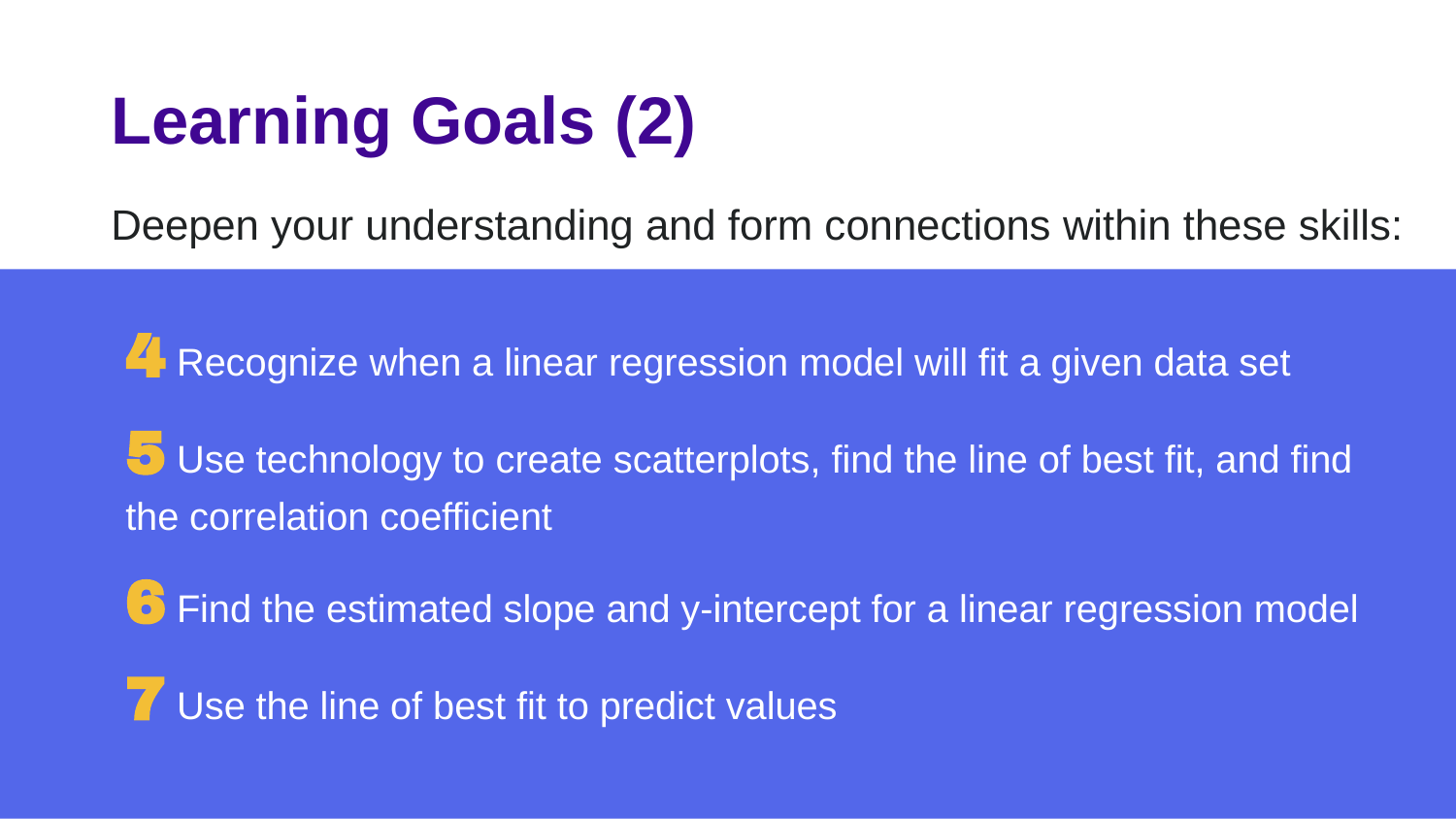

# Learning Goals (2)
Deepen your understanding and form connections within these skills:

4 Recognize when a linear regression model will fit a given data set
5 Use technology to create scatterplots, find the line of best fit, and find the correlation coefficient
6 Find the estimated slope and y-intercept for a linear regression model
7 Use the line of best fit to predict values